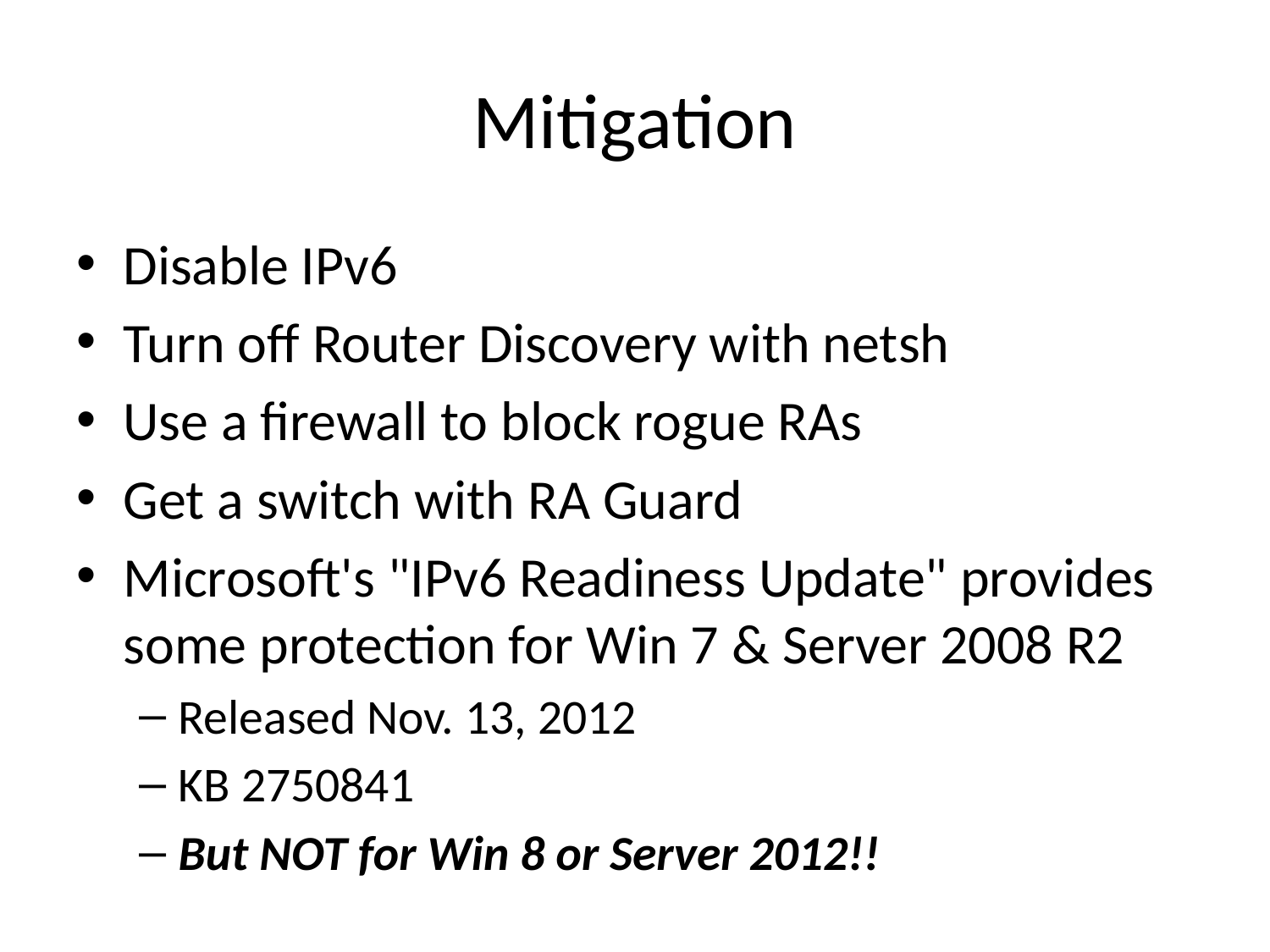

# Mitigation
Disable IPv6
Turn off Router Discovery with netsh
Use a firewall to block rogue RAs
Get a switch with RA Guard
Microsoft's "IPv6 Readiness Update" provides some protection for Win 7 & Server 2008 R2
Released Nov. 13, 2012
KB 2750841
But NOT for Win 8 or Server 2012!!